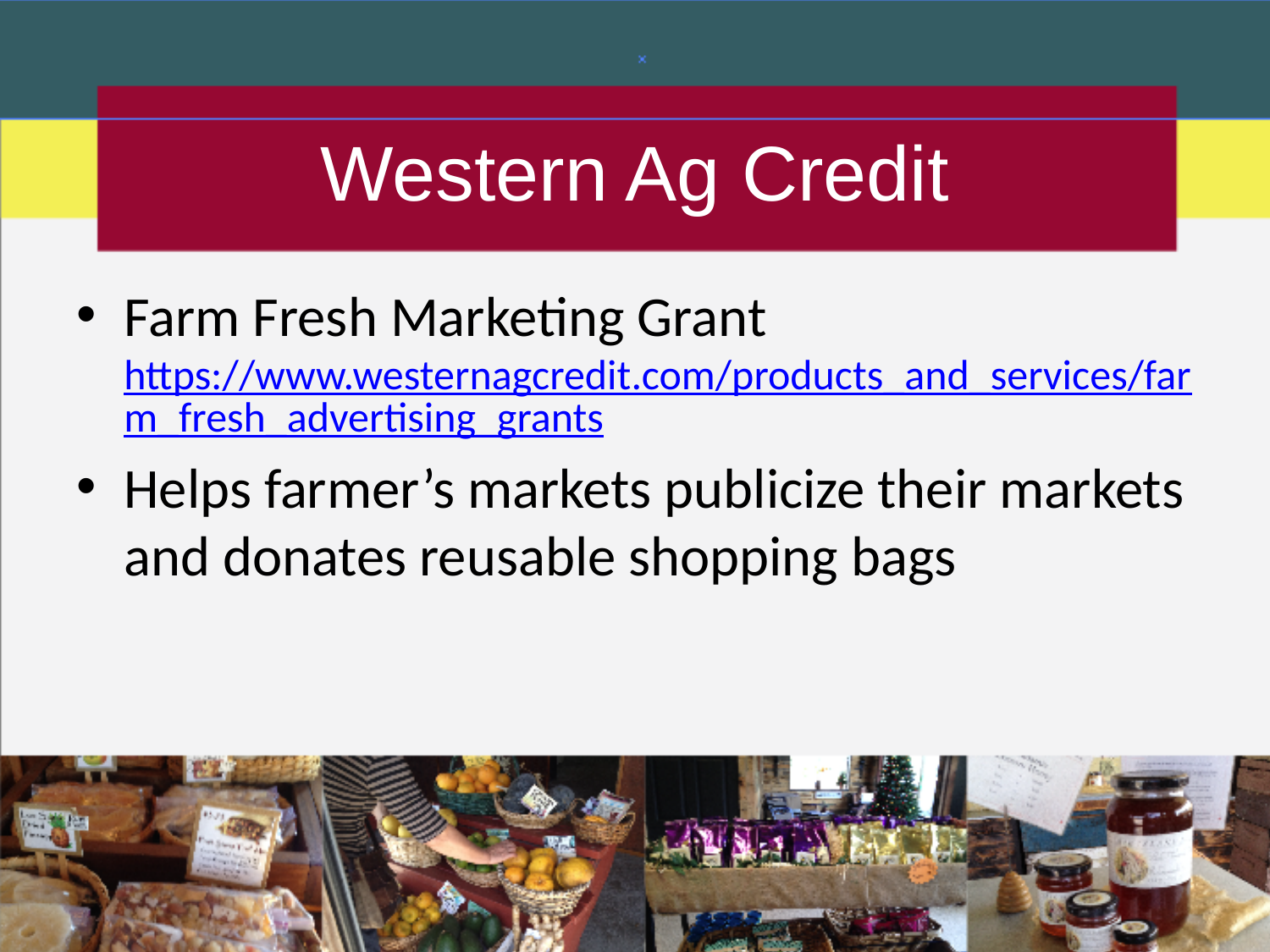

# Western Ag Credit
Farm Fresh Marketing Grant https://www.westernagcredit.com/products_and_services/farm_fresh_advertising_grants
Helps farmer’s markets publicize their markets and donates reusable shopping bags